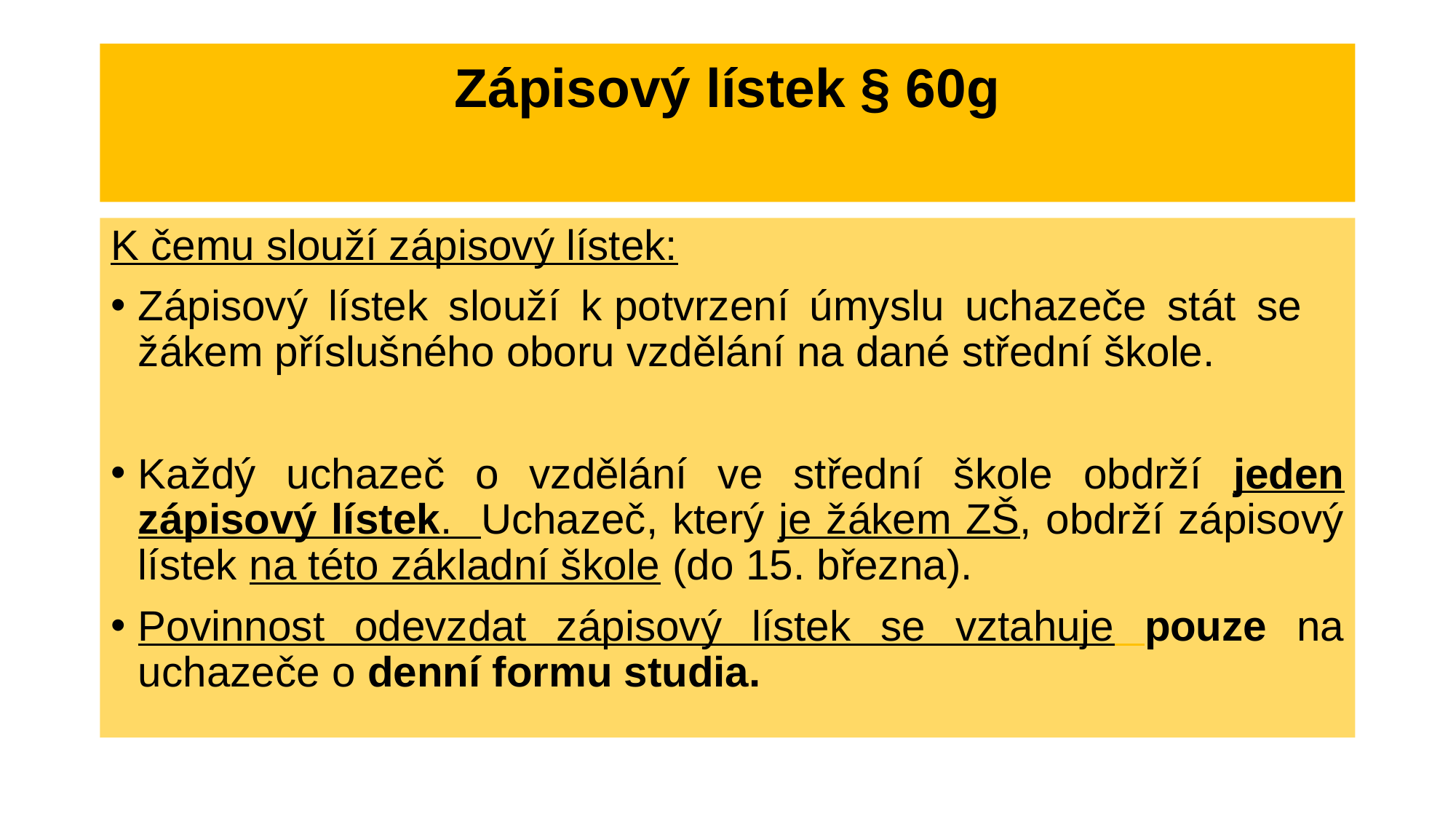

# Zápisový lístek § 60g
K čemu slouží zápisový lístek:
Zápisový lístek slouží k potvrzení úmyslu uchazeče stát se   žákem příslušného oboru vzdělání na dané střední škole.

Každý uchazeč o vzdělání ve střední škole obdrží jeden zápisový lístek.  Uchazeč, který je žákem ZŠ, obdrží zápisový lístek na této základní škole (do 15. března).
Povinnost odevzdat zápisový lístek se vztahuje pouze na uchazeče o denní formu studia.